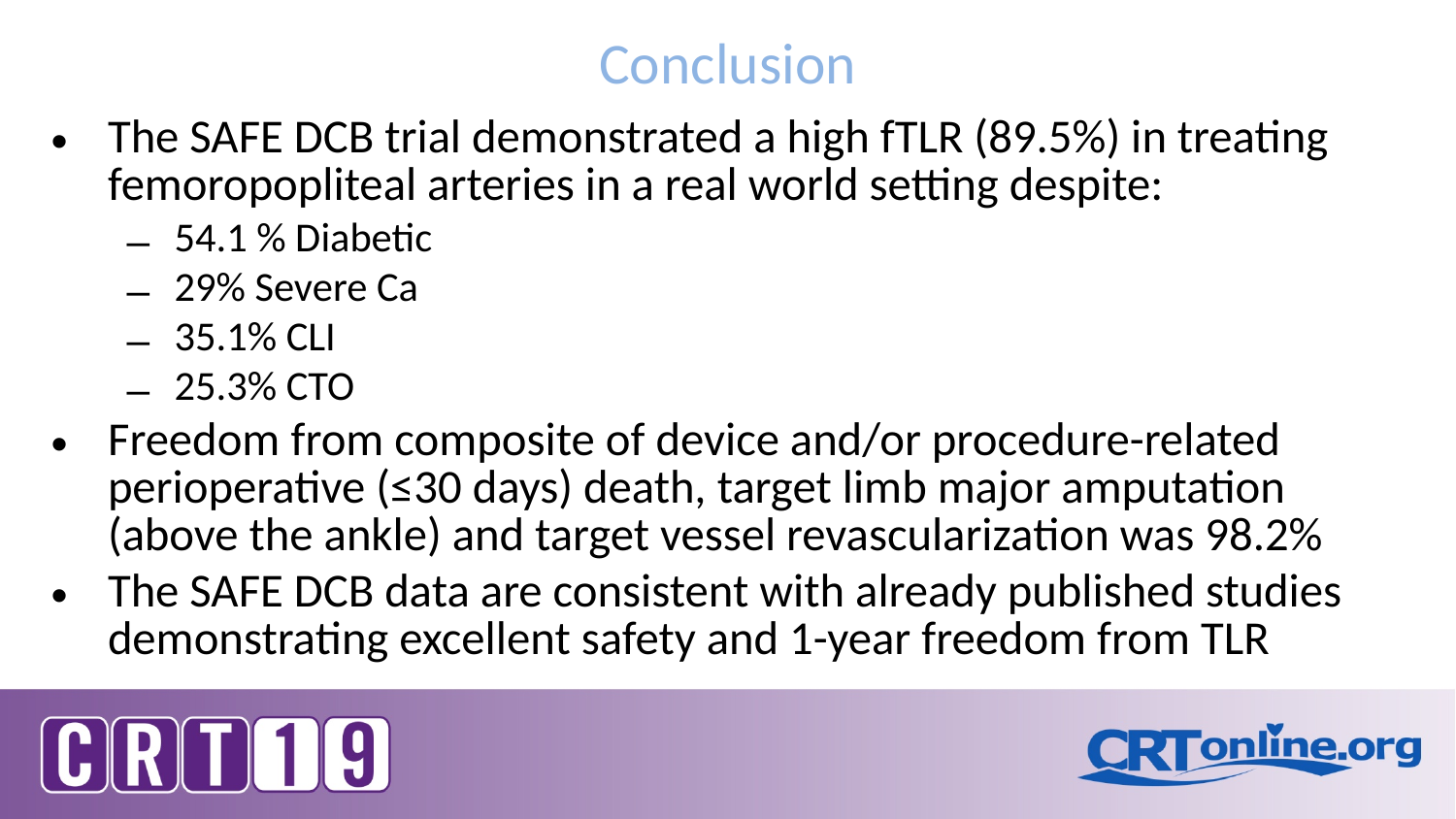

# Conclusion
The SAFE DCB trial demonstrated a high fTLR (89.5%) in treating femoropopliteal arteries in a real world setting despite:
54.1 % Diabetic
29% Severe Ca
35.1% CLI
25.3% CTO
Freedom from composite of device and/or procedure-related perioperative (≤30 days) death, target limb major amputation (above the ankle) and target vessel revascularization was 98.2%
The SAFE DCB data are consistent with already published studies demonstrating excellent safety and 1-year freedom from TLR